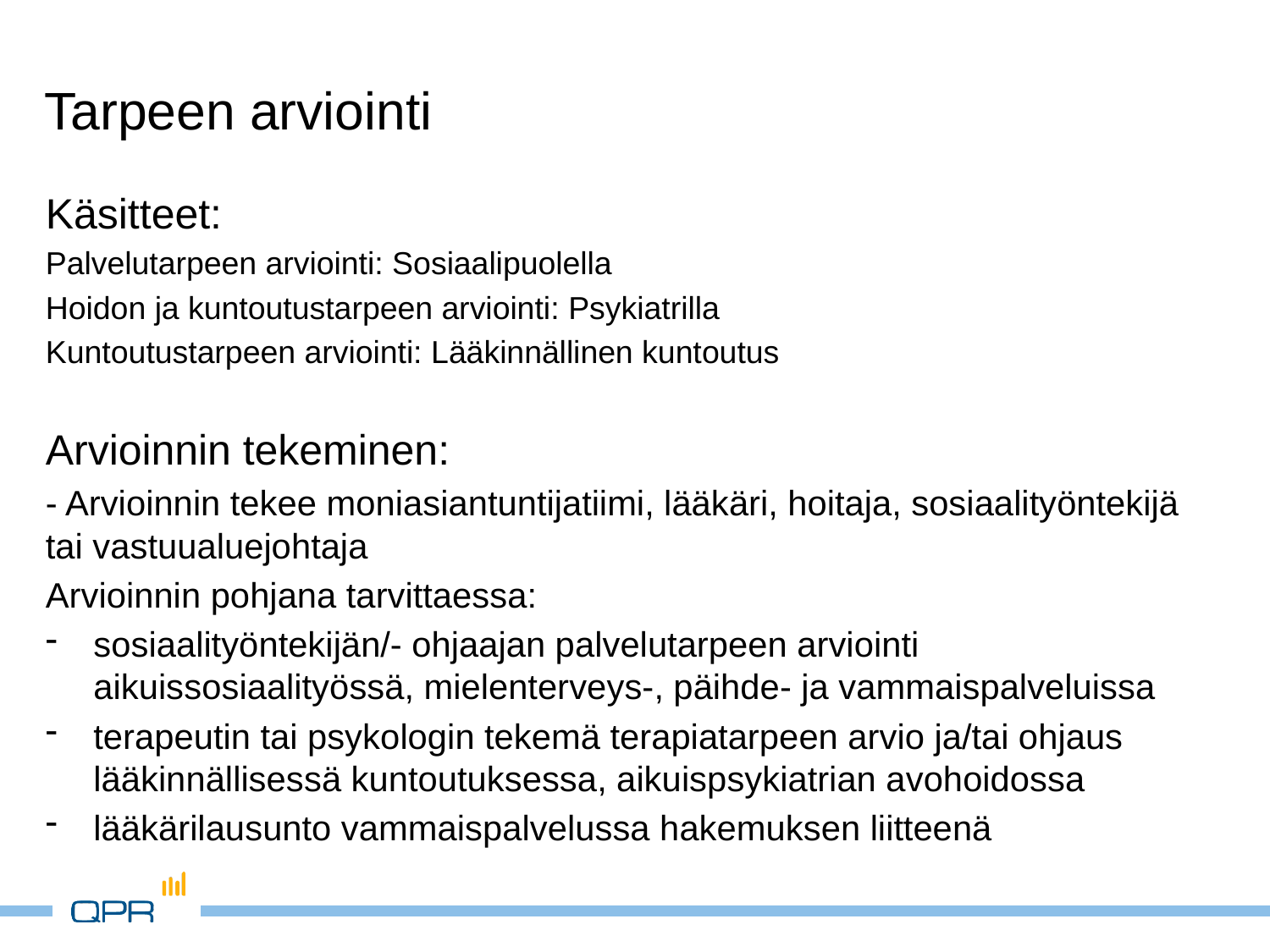

# Tarpeen arviointi
Käsitteet:
Palvelutarpeen arviointi: Sosiaalipuolella
Hoidon ja kuntoutustarpeen arviointi: Psykiatrilla
Kuntoutustarpeen arviointi: Lääkinnällinen kuntoutus

Arvioinnin tekeminen:
- Arvioinnin tekee moniasiantuntijatiimi, lääkäri, hoitaja, sosiaalityöntekijä tai vastuualuejohtaja
Arvioinnin pohjana tarvittaessa:
sosiaalityöntekijän/- ohjaajan palvelutarpeen arviointi aikuissosiaalityössä, mielenterveys-, päihde- ja vammaispalveluissa
terapeutin tai psykologin tekemä terapiatarpeen arvio ja/tai ohjaus lääkinnällisessä kuntoutuksessa, aikuispsykiatrian avohoidossa
lääkärilausunto vammaispalvelussa hakemuksen liitteenä